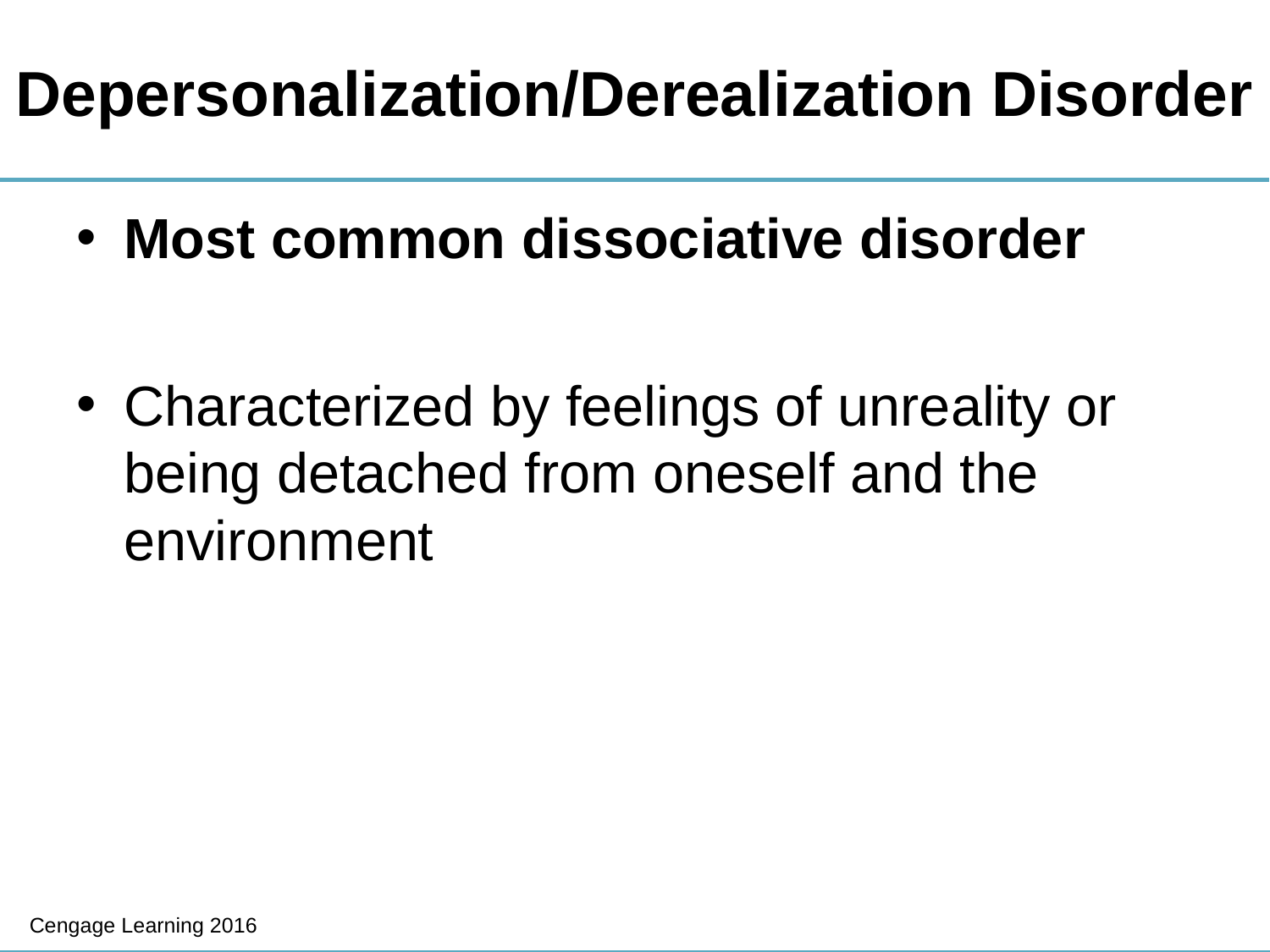

# Depersonalization/Derealization Disorder
Most common dissociative disorder

Characterized by feelings of unreality or being detached from oneself and the environment